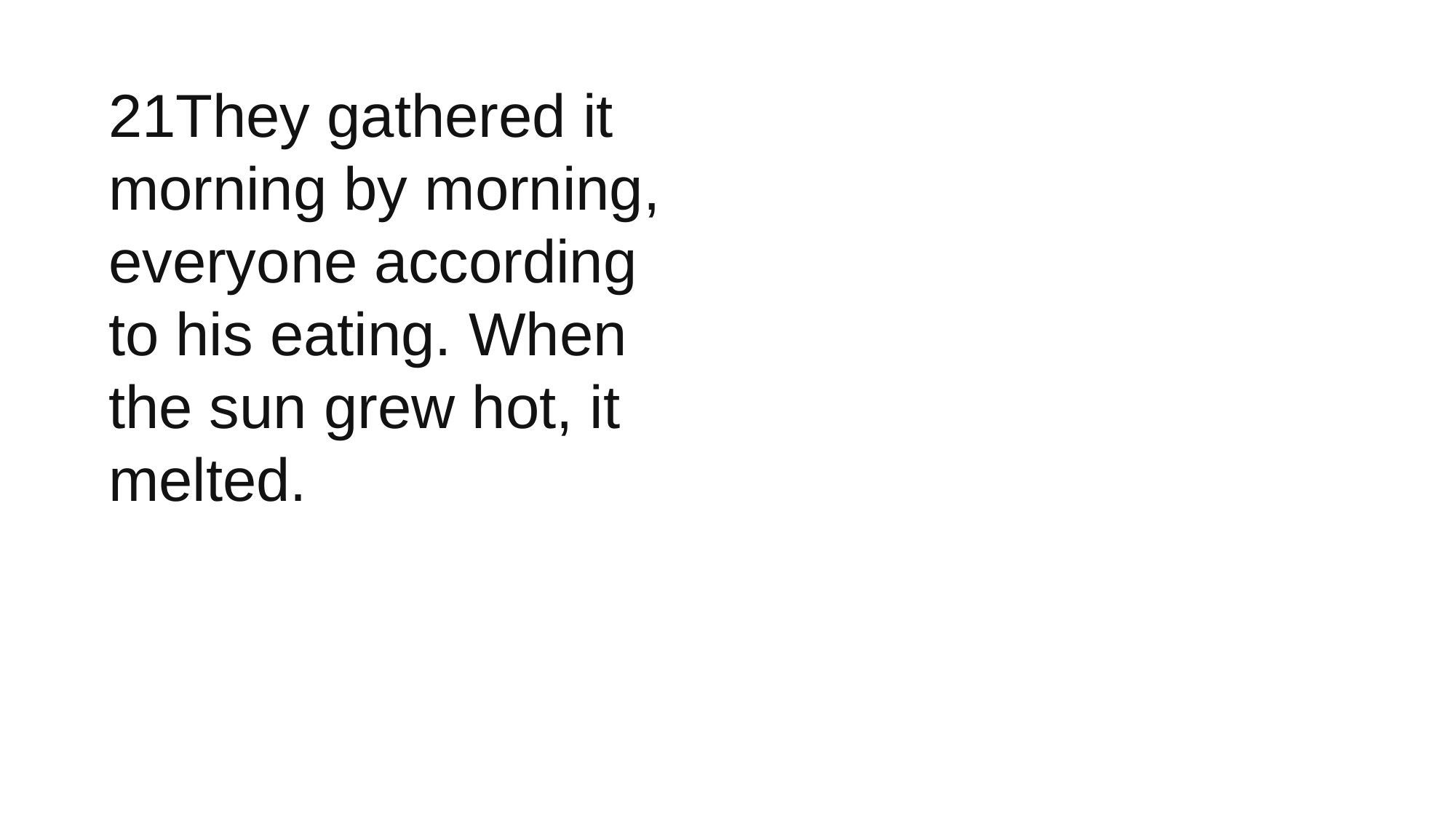

21They gathered it morning by morning, everyone according to his eating. When the sun grew hot, it melted.